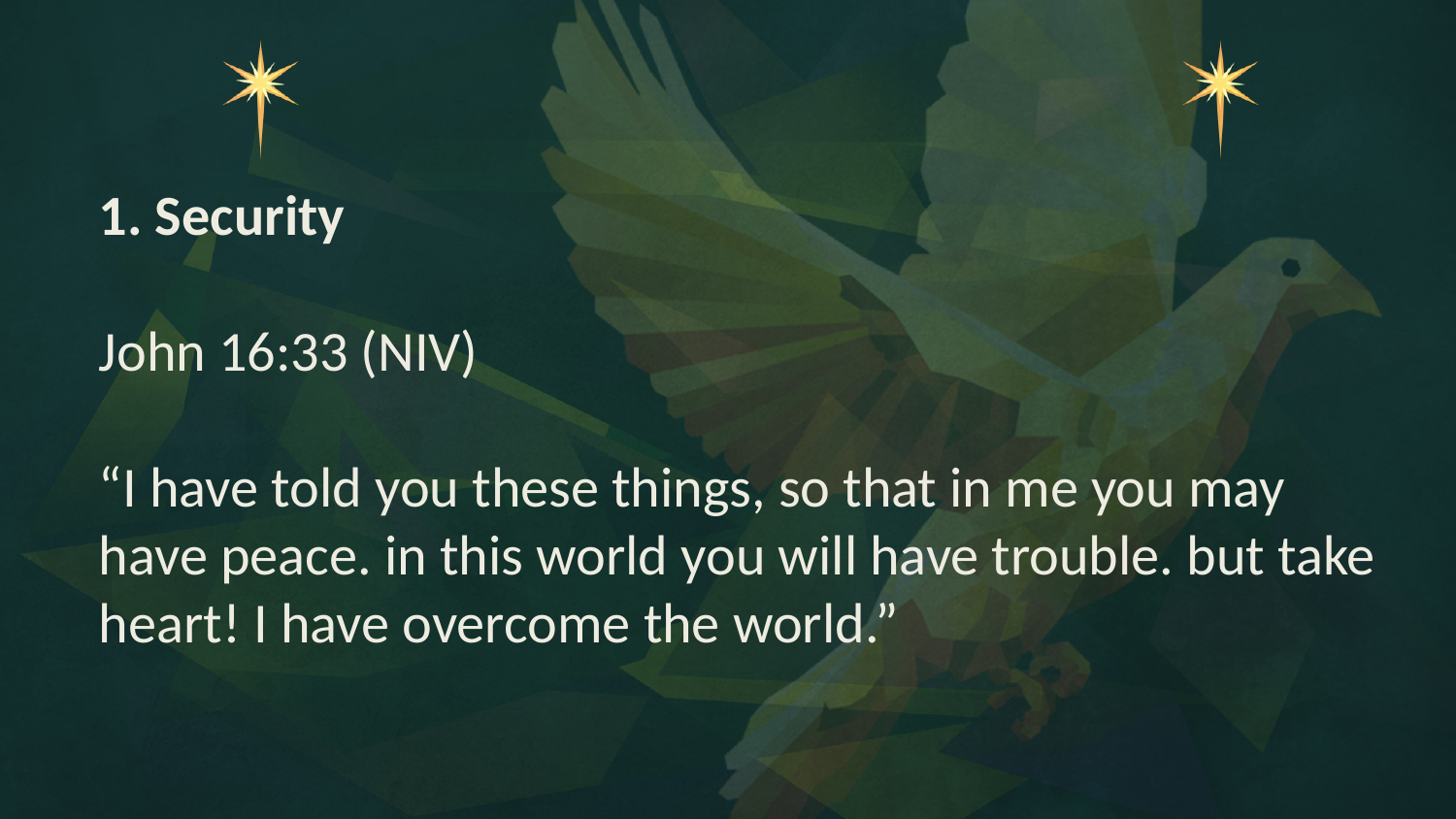

1. Security

John 16:33 (NIV)

“I have told you these things, so that in me you may
have peace. in this world you will have trouble. but take
heart! I have overcome the world.”